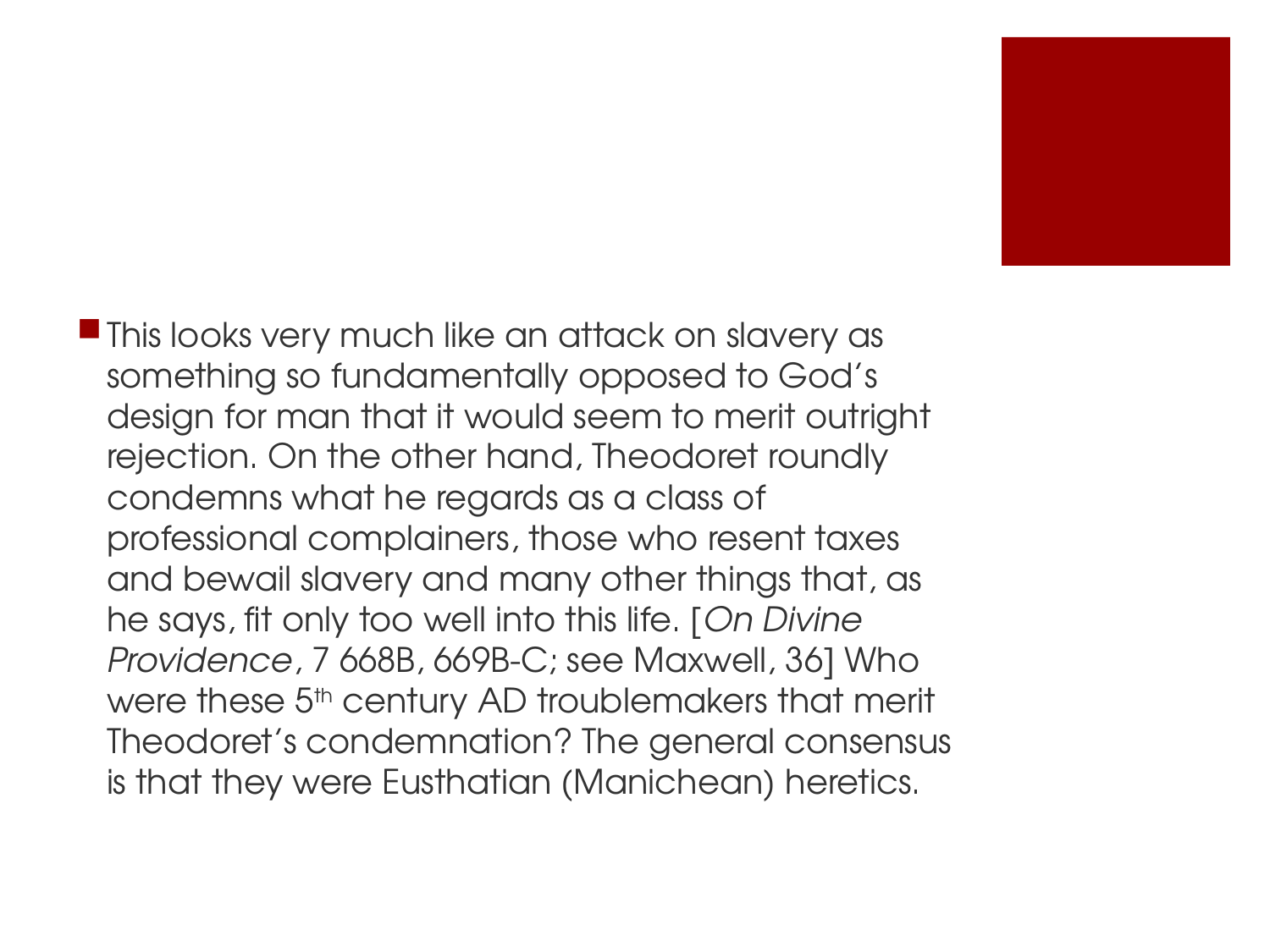

#
This looks very much like an attack on slavery as something so fundamentally opposed to God’s design for man that it would seem to merit outright rejection. On the other hand, Theodoret roundly condemns what he regards as a class of professional complainers, those who resent taxes and bewail slavery and many other things that, as he says, fit only too well into this life. [On Divine Providence, 7 668B, 669B-C; see Maxwell, 36] Who were these 5th century AD troublemakers that merit Theodoret’s condemnation? The general consensus is that they were Eusthatian (Manichean) heretics.